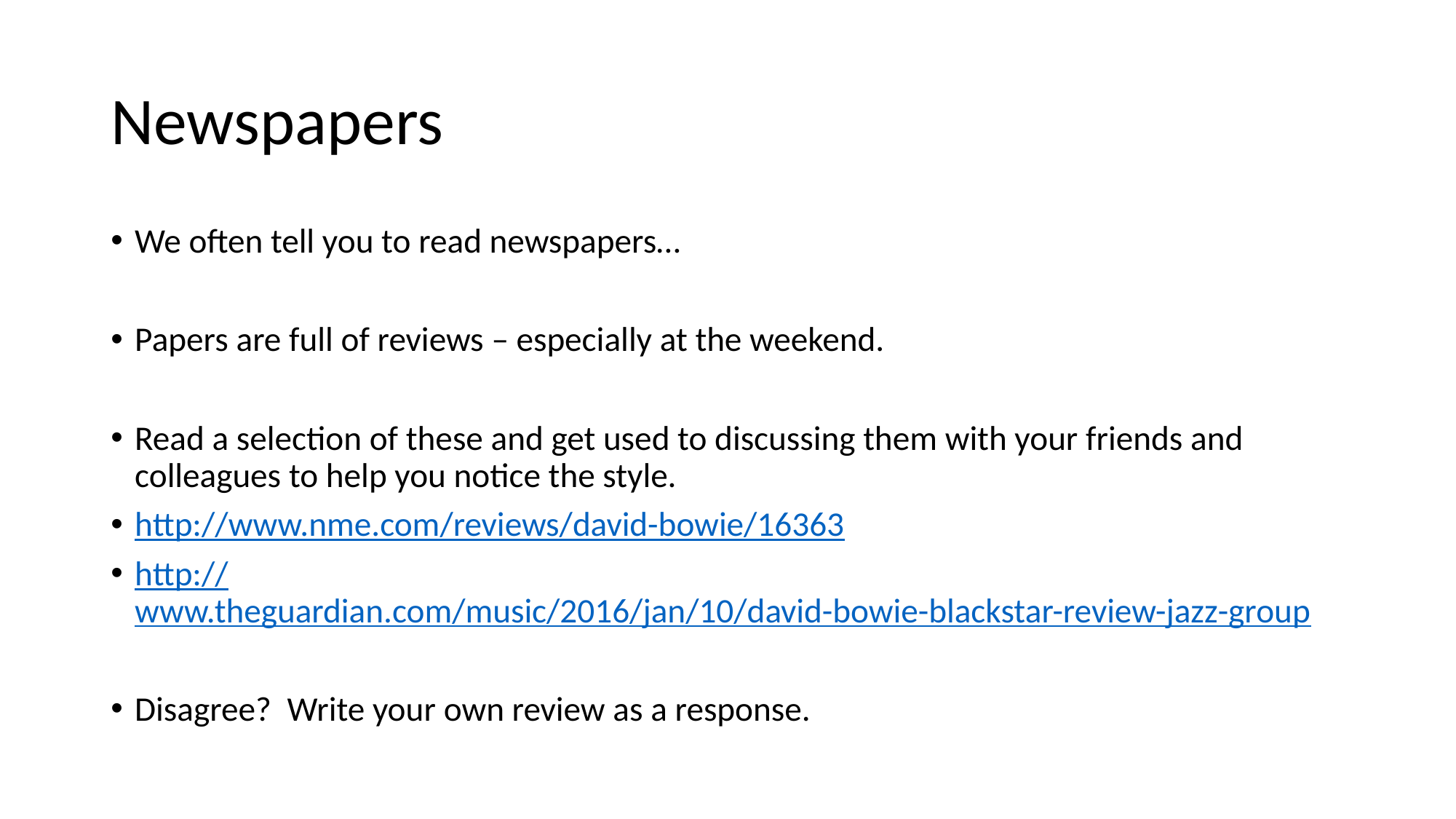

# Newspapers
We often tell you to read newspapers…

Papers are full of reviews – especially at the weekend.

Read a selection of these and get used to discussing them with your friends and colleagues to help you notice the style.
http://www.nme.com/reviews/david-bowie/16363
http://www.theguardian.com/music/2016/jan/10/david-bowie-blackstar-review-jazz-group

Disagree?  Write your own review as a response.